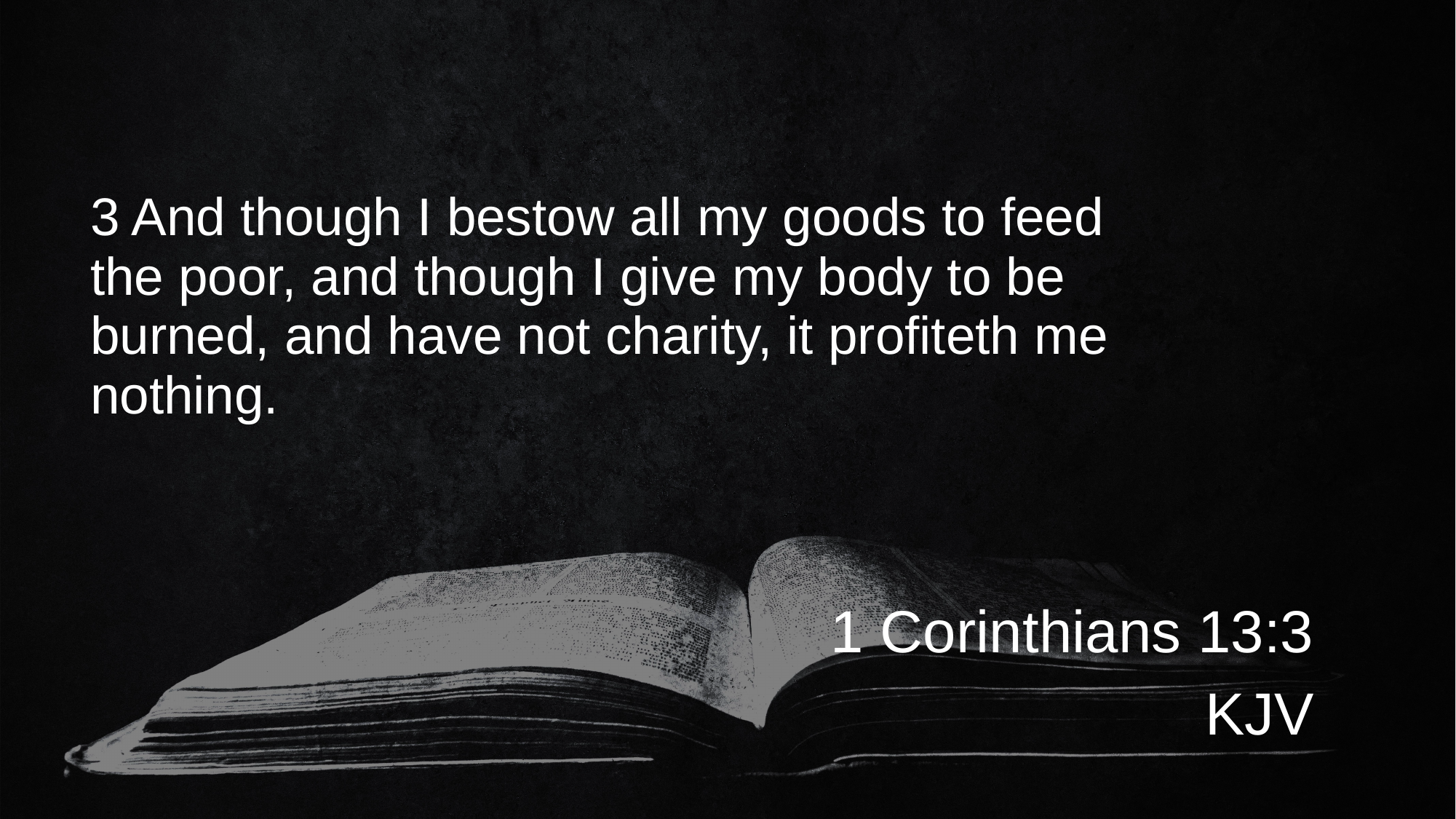

# 3 And though I bestow all my goods to feed the poor, and though I give my body to be burned, and have not charity, it profiteth me nothing.
1 Corinthians 13:3
KJV